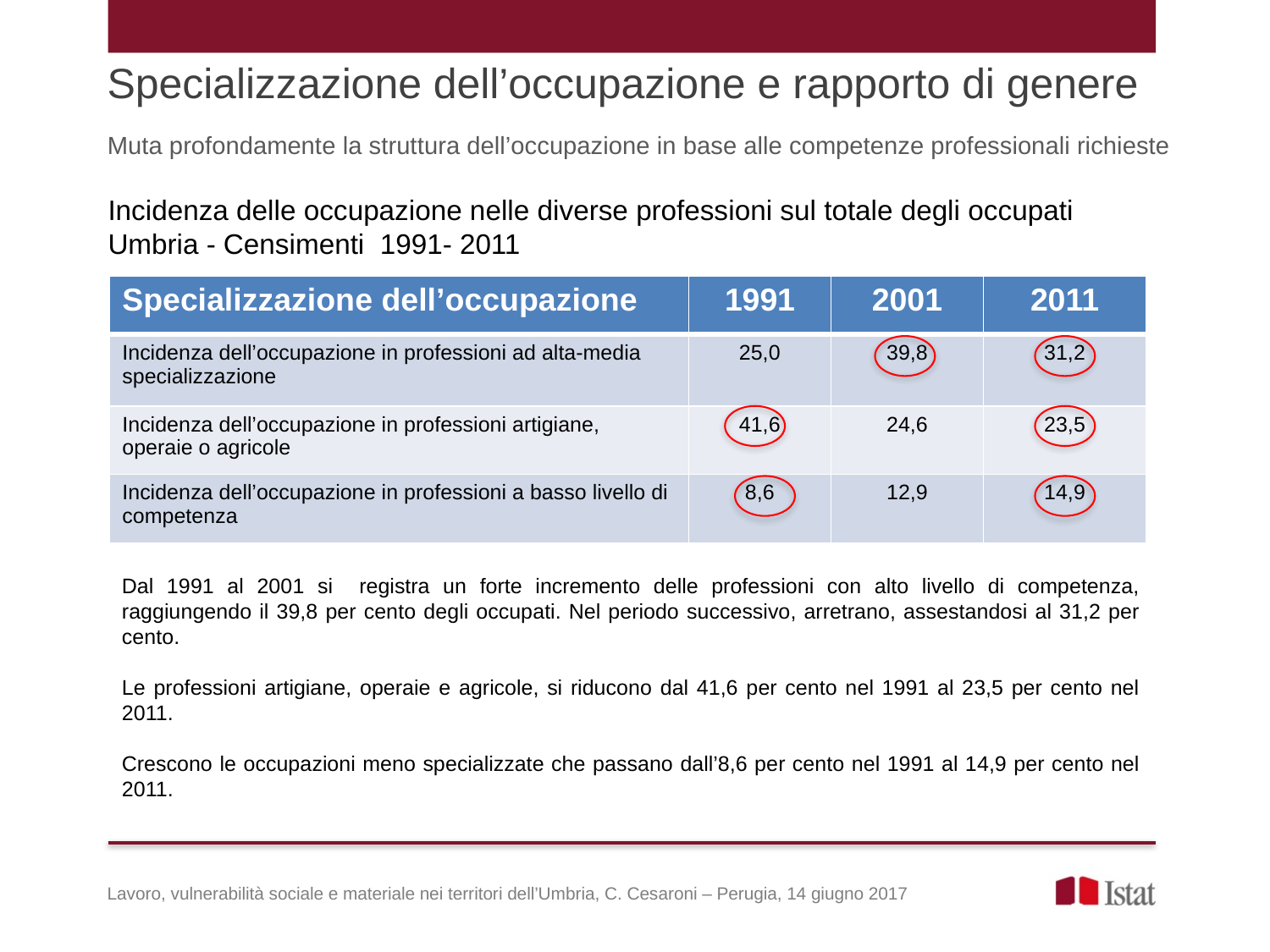

Specializzazione dell’occupazione e rapporto di genere
Muta profondamente la struttura dell’occupazione in base alle competenze professionali richieste
Incidenza delle occupazione nelle diverse professioni sul totale degli occupati Umbria - Censimenti  1991- 2011

| Specializzazione dell’occupazione | 1991 | 2001 | 2011 |
| --- | --- | --- | --- |
| Incidenza dell’occupazione in professioni ad alta-media specializzazione | 25,0 | 39,8 | 31,2 |
| Incidenza dell’occupazione in professioni artigiane, operaie o agricole | 41,6 | 24,6 | 23,5 |
| Incidenza dell’occupazione in professioni a basso livello di competenza | 8,6 | 12,9 | 14,9 |

Dal 1991 al 2001 si  registra un forte incremento delle professioni con alto livello di competenza, raggiungendo il 39,8 per cento degli occupati. Nel periodo successivo, arretrano, assestandosi al 31,2 per cento.

Le professioni artigiane, operaie e agricole, si riducono dal 41,6 per cento nel 1991 al 23,5 per cento nel 2011.

Crescono le occupazioni meno specializzate che passano dall’8,6 per cento nel 1991 al 14,9 per cento nel 2011.

Lavoro, vulnerabilità sociale e materiale nei territori dell’Umbria, C. Cesaroni – Perugia, 14 giugno 2017